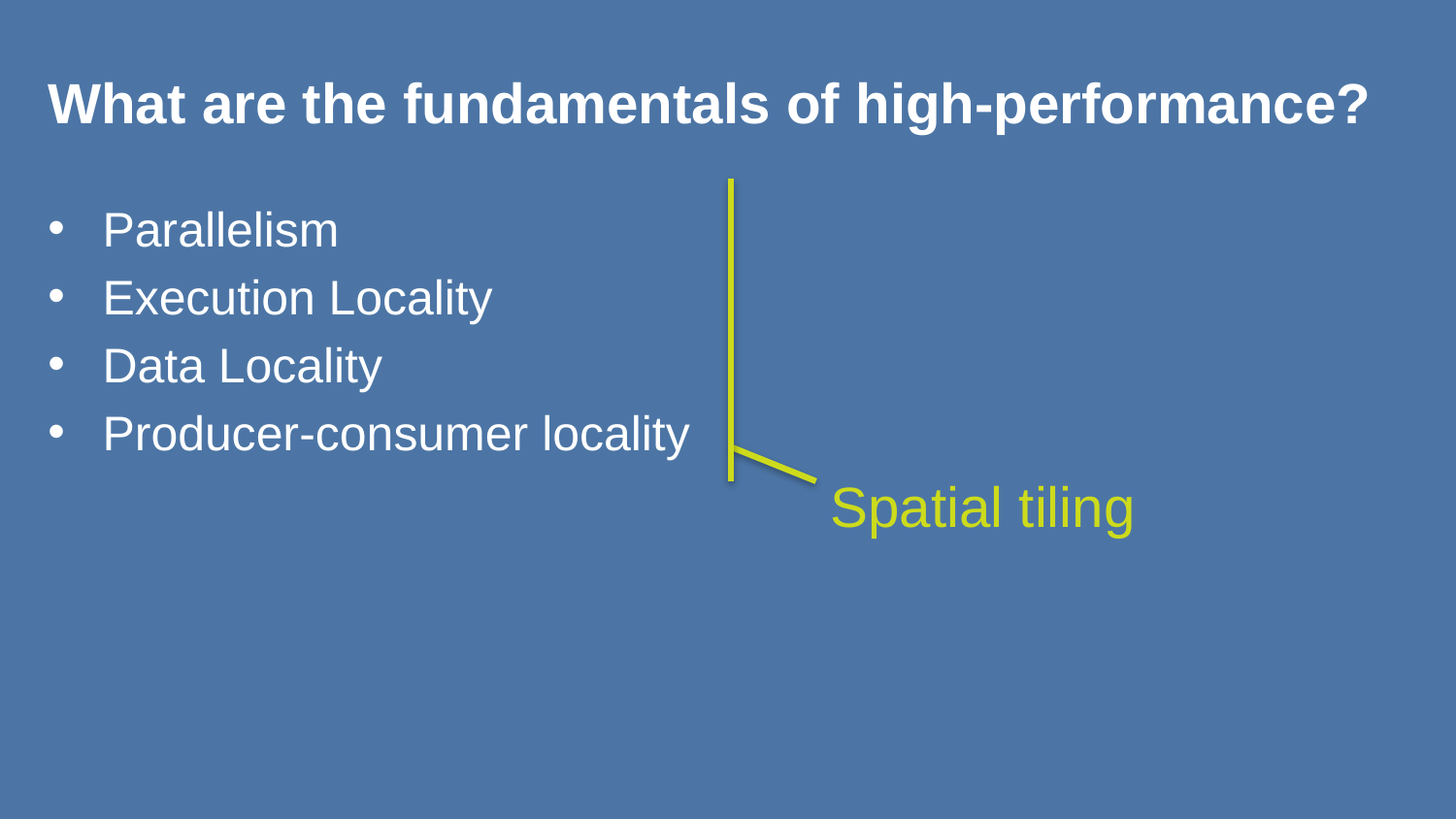

# What are the fundamentals of high-performance?
Spatial tiling
Parallelism
Execution Locality
Data Locality
Producer-consumer locality